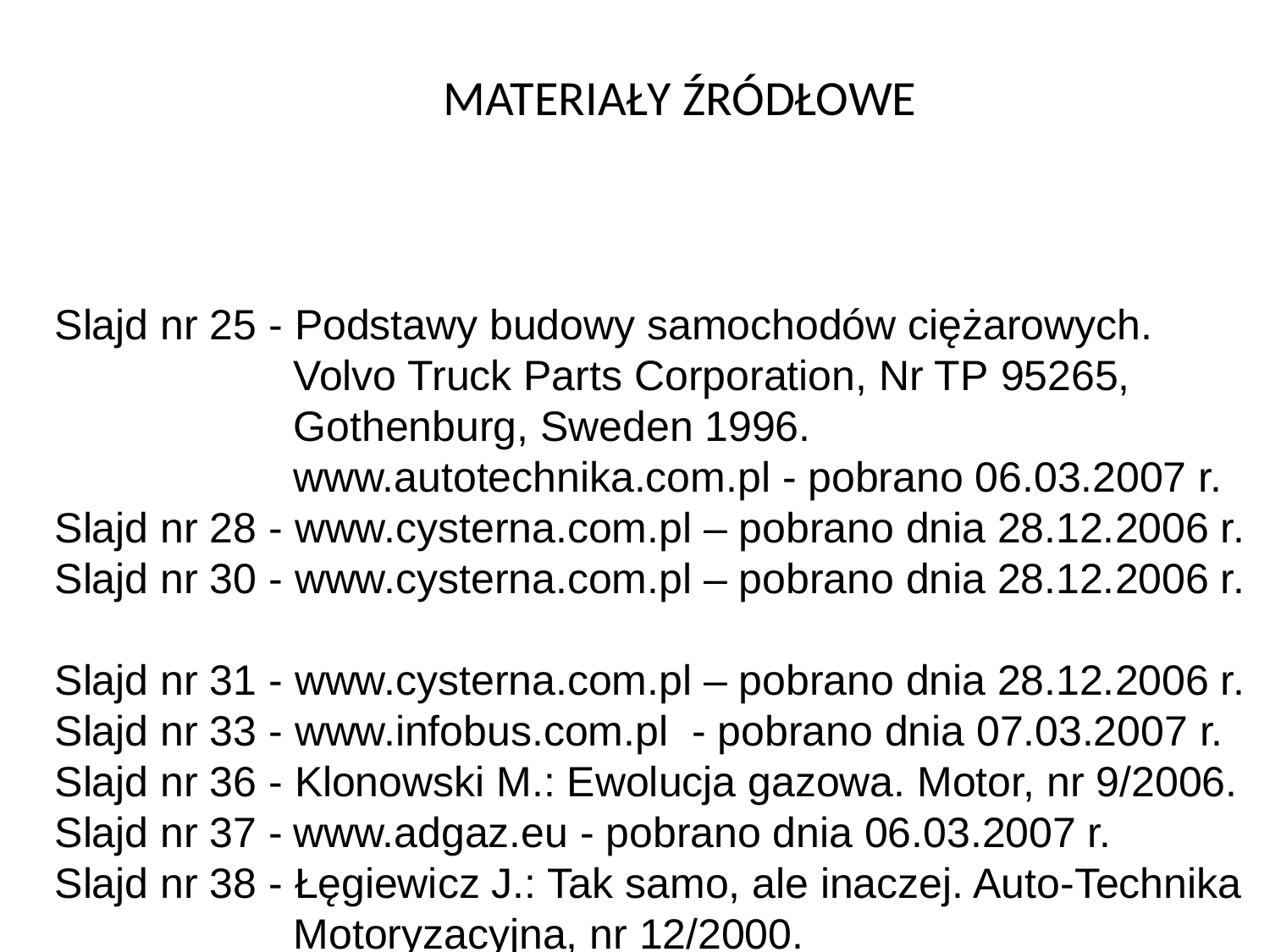

str. 44
# MATERIAŁY ŹRÓDŁOWE

Slajd nr 25 - Podstawy budowy samochodów ciężarowych. 			Volvo Truck Parts Corporation, Nr TP 95265, 			Gothenburg, Sweden 1996.
		www.autotechnika.com.pl - pobrano 06.03.2007 r.
Slajd nr 28 - www.cysterna.com.pl – pobrano dnia 28.12.2006 r.
Slajd nr 30 - www.cysterna.com.pl – pobrano dnia 28.12.2006 r.
Slajd nr 31 - www.cysterna.com.pl – pobrano dnia 28.12.2006 r.
Slajd nr 33 - www.infobus.com.pl  - pobrano dnia 07.03.2007 r.
Slajd nr 36 - Klonowski M.: Ewolucja gazowa. Motor, nr 9/2006.
Slajd nr 37 -	www.adgaz.eu - pobrano dnia 06.03.2007 r.
Slajd nr 38 - Łęgiewicz J.: Tak samo, ale inaczej. Auto-Technika 		Motoryzacyjna, nr 12/2000.